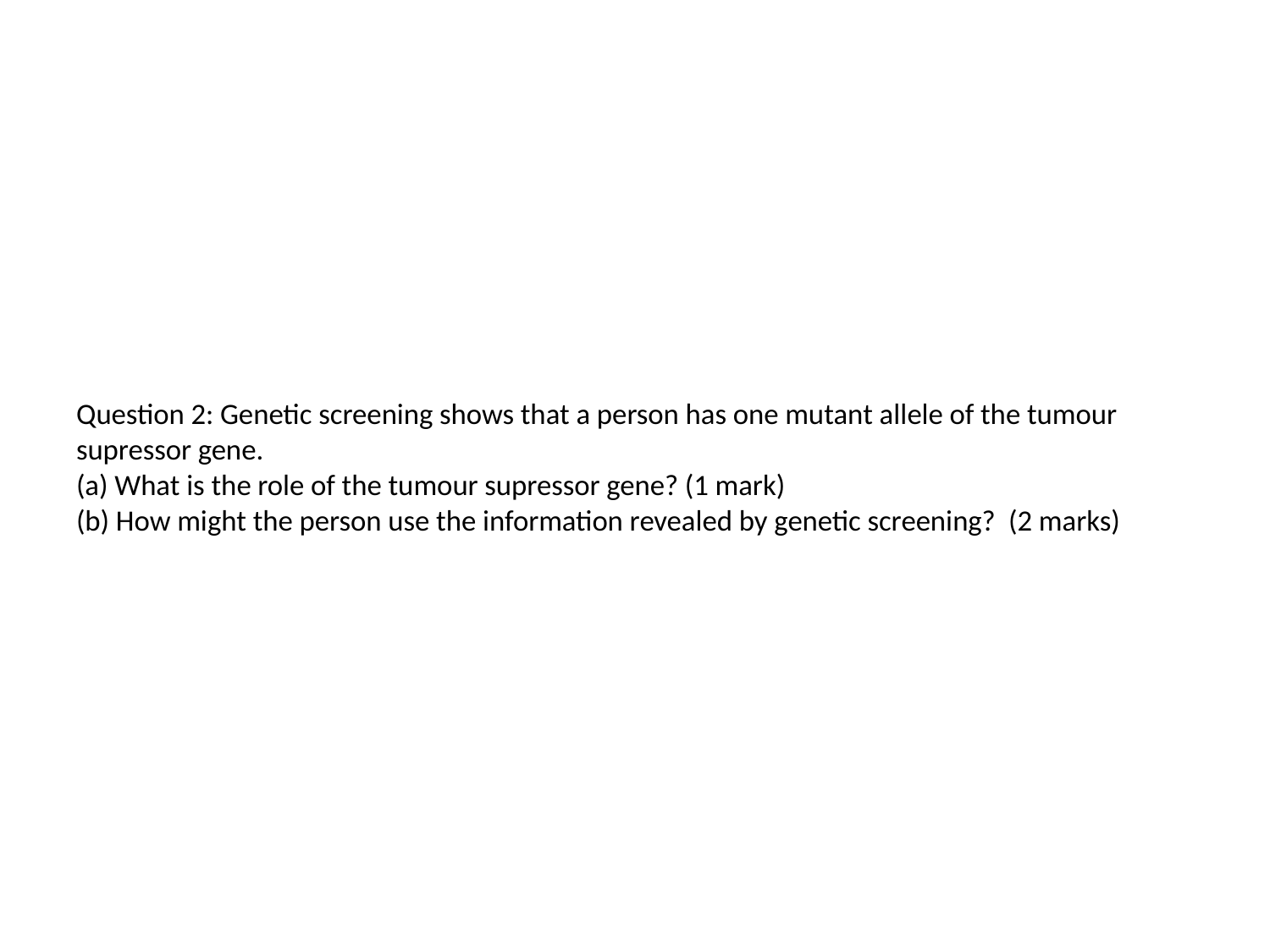

# Question 2: Genetic screening shows that a person has one mutant allele of the tumour supressor gene. (a) What is the role of the tumour supressor gene? (1 mark) (b) How might the person use the information revealed by genetic screening?  (2 marks)